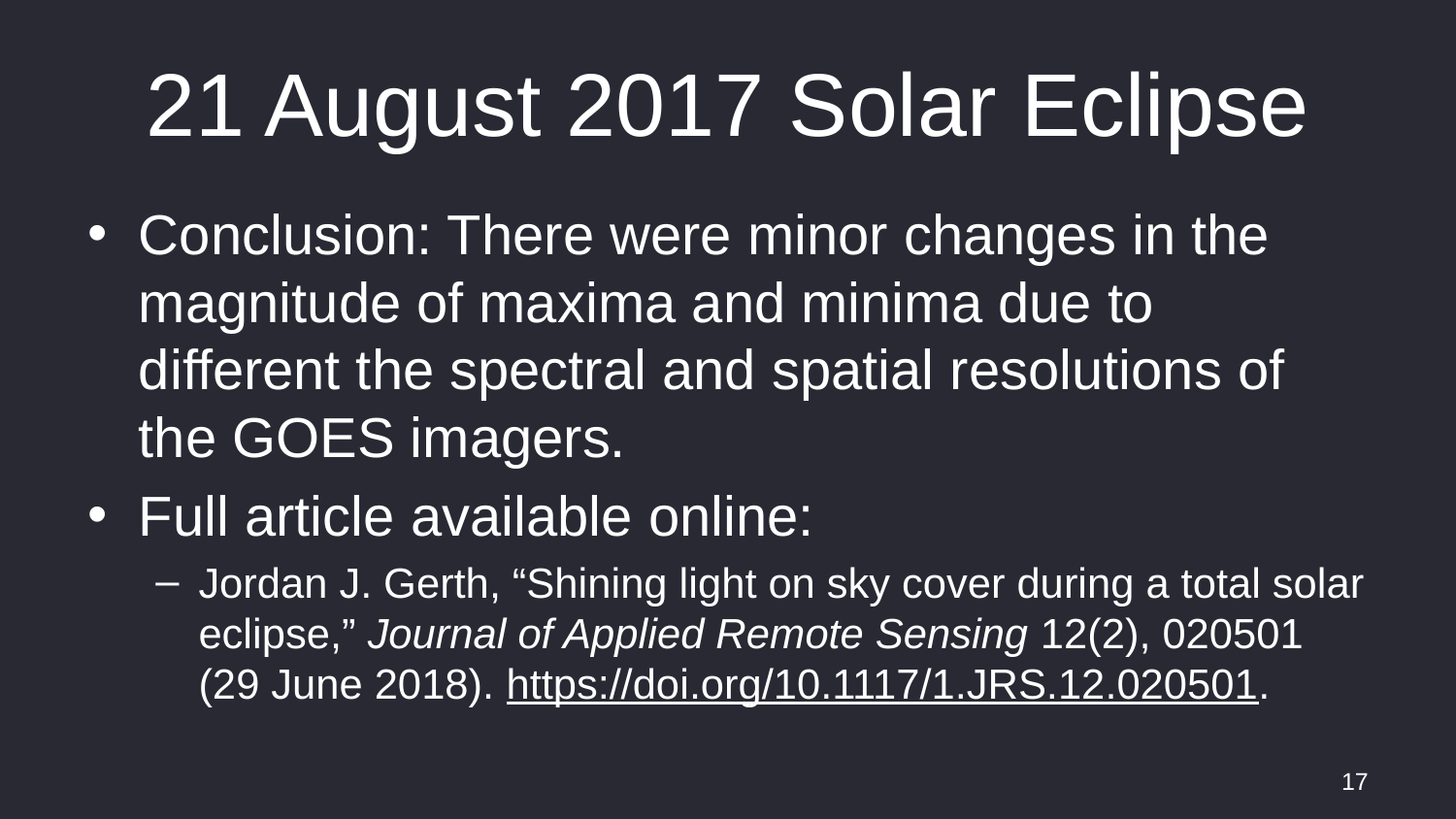

# 21 August 2017 Solar Eclipse
Conclusion: There were minor changes in the magnitude of maxima and minima due to different the spectral and spatial resolutions of the GOES imagers.
Full article available online:
Jordan J. Gerth, “Shining light on sky cover during a total solar eclipse,” Journal of Applied Remote Sensing 12(2), 020501 (29 June 2018). https://doi.org/10.1117/1.JRS.12.020501.
17